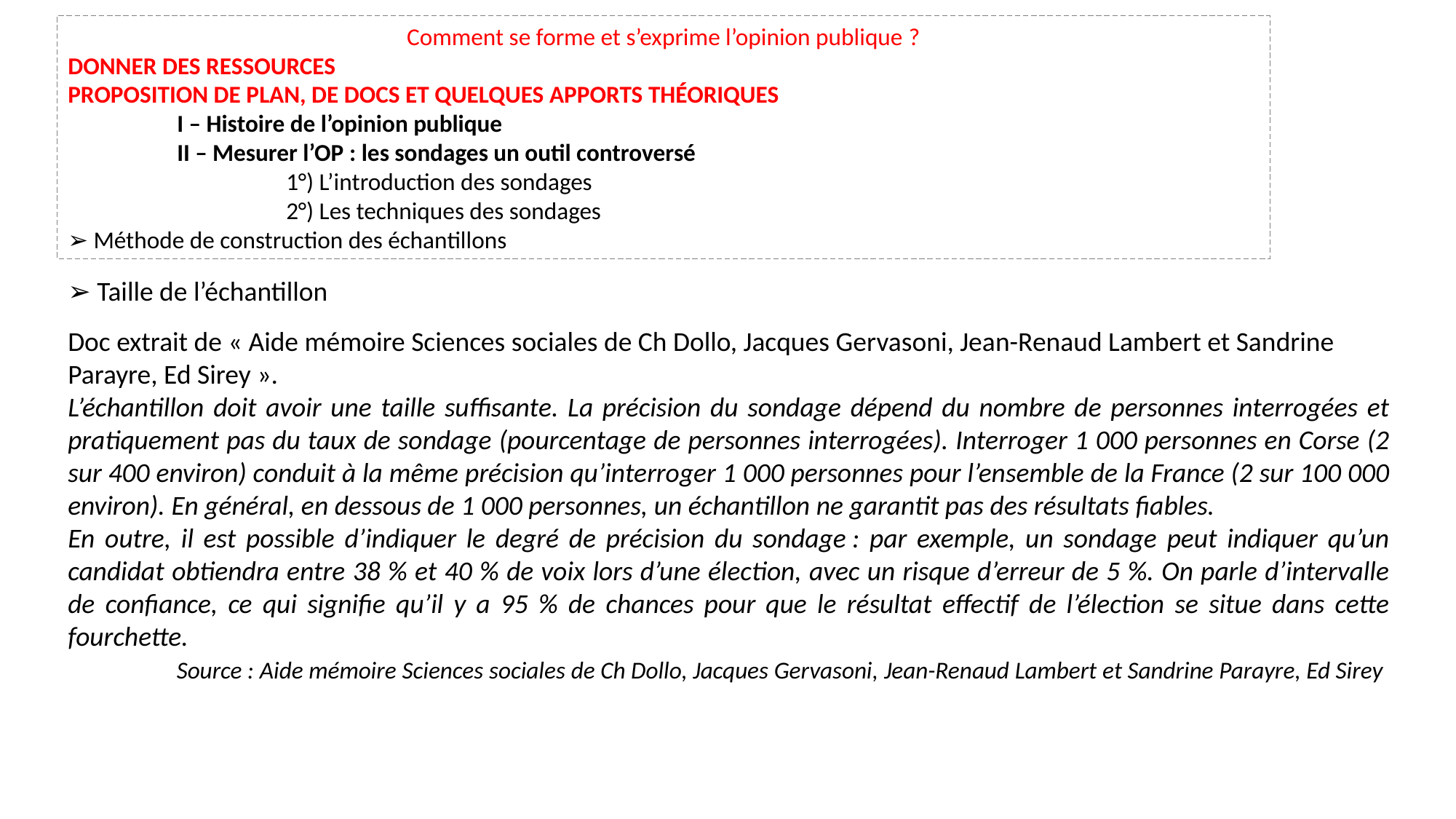

Comment se forme et s’exprime l’opinion publique ?
Donner des ressources
Proposition de plan, de docs et quelques apports théoriques
	I – Histoire de l’opinion publique
	II – Mesurer l’OP : les sondages un outil controversé
		1°) L’introduction des sondages
		2°) Les techniques des sondages
➢ Méthode de construction des échantillons
➢ Taille de l’échantillon
Doc extrait de « Aide mémoire Sciences sociales de Ch Dollo, Jacques Gervasoni, Jean-Renaud Lambert et Sandrine Parayre, Ed Sirey ».
L’échantillon doit avoir une taille suffisante. La précision du sondage dépend du nombre de personnes interrogées et pratiquement pas du taux de sondage (pourcentage de personnes interrogées). Interroger 1 000 personnes en Corse (2 sur 400 environ) conduit à la même précision qu’interroger 1 000 personnes pour l’ensemble de la France (2 sur 100 000 environ). En général, en dessous de 1 000 personnes, un échantillon ne garantit pas des résultats fiables.
En outre, il est possible d’indiquer le degré de précision du sondage : par exemple, un sondage peut indiquer qu’un candidat obtiendra entre 38 % et 40 % de voix lors d’une élection, avec un risque d’erreur de 5 %. On parle d’intervalle de confiance, ce qui signifie qu’il y a 95 % de chances pour que le résultat effectif de l’élection se situe dans cette fourchette.
Source : Aide mémoire Sciences sociales de Ch Dollo, Jacques Gervasoni, Jean-Renaud Lambert et Sandrine Parayre, Ed Sirey